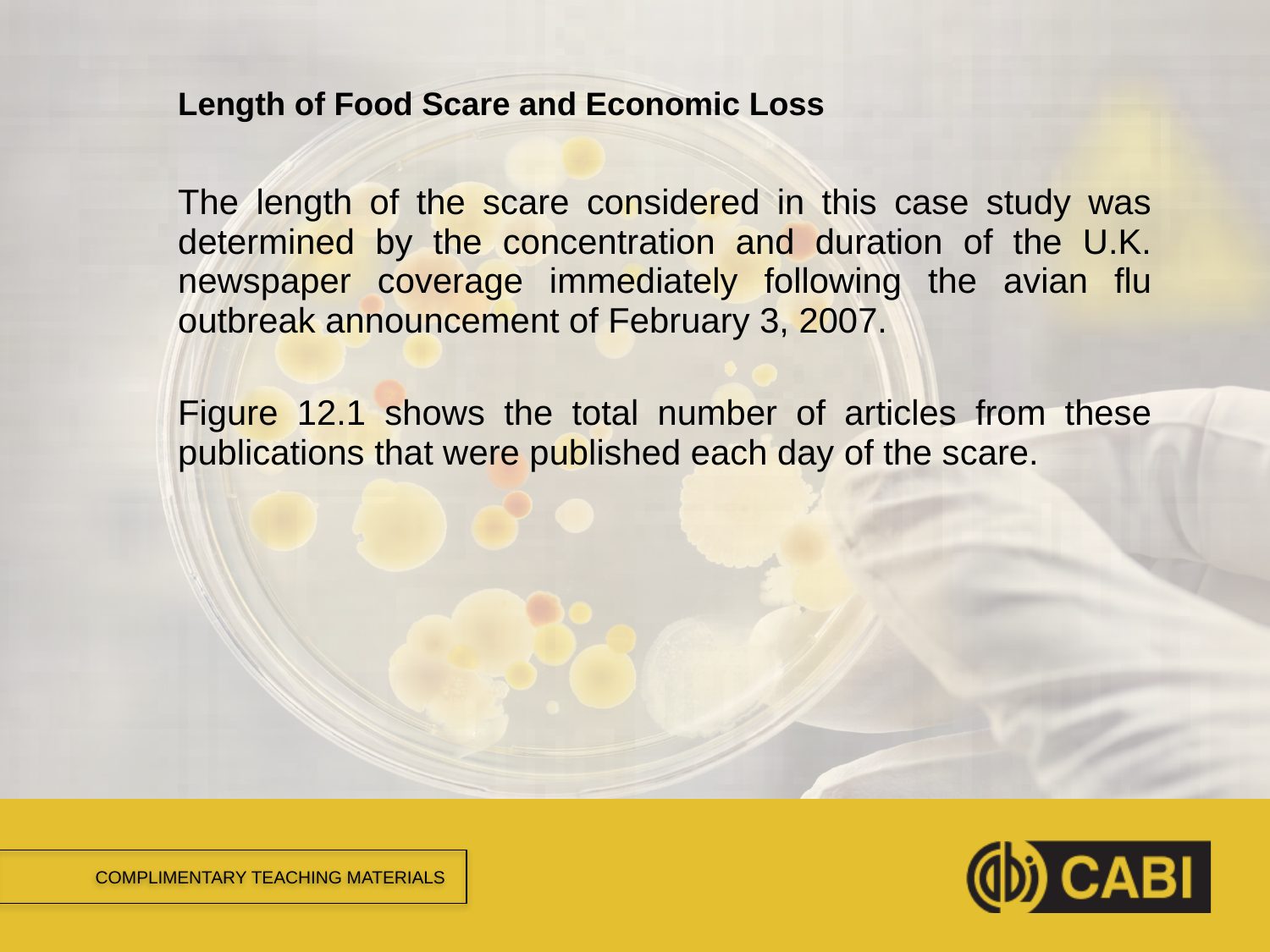

# Length of Food Scare and Economic Loss
The length of the scare considered in this case study was determined by the concentration and duration of the U.K. newspaper coverage immediately following the avian flu outbreak announcement of February 3, 2007.

Figure 12.1 shows the total number of articles from these publications that were published each day of the scare.